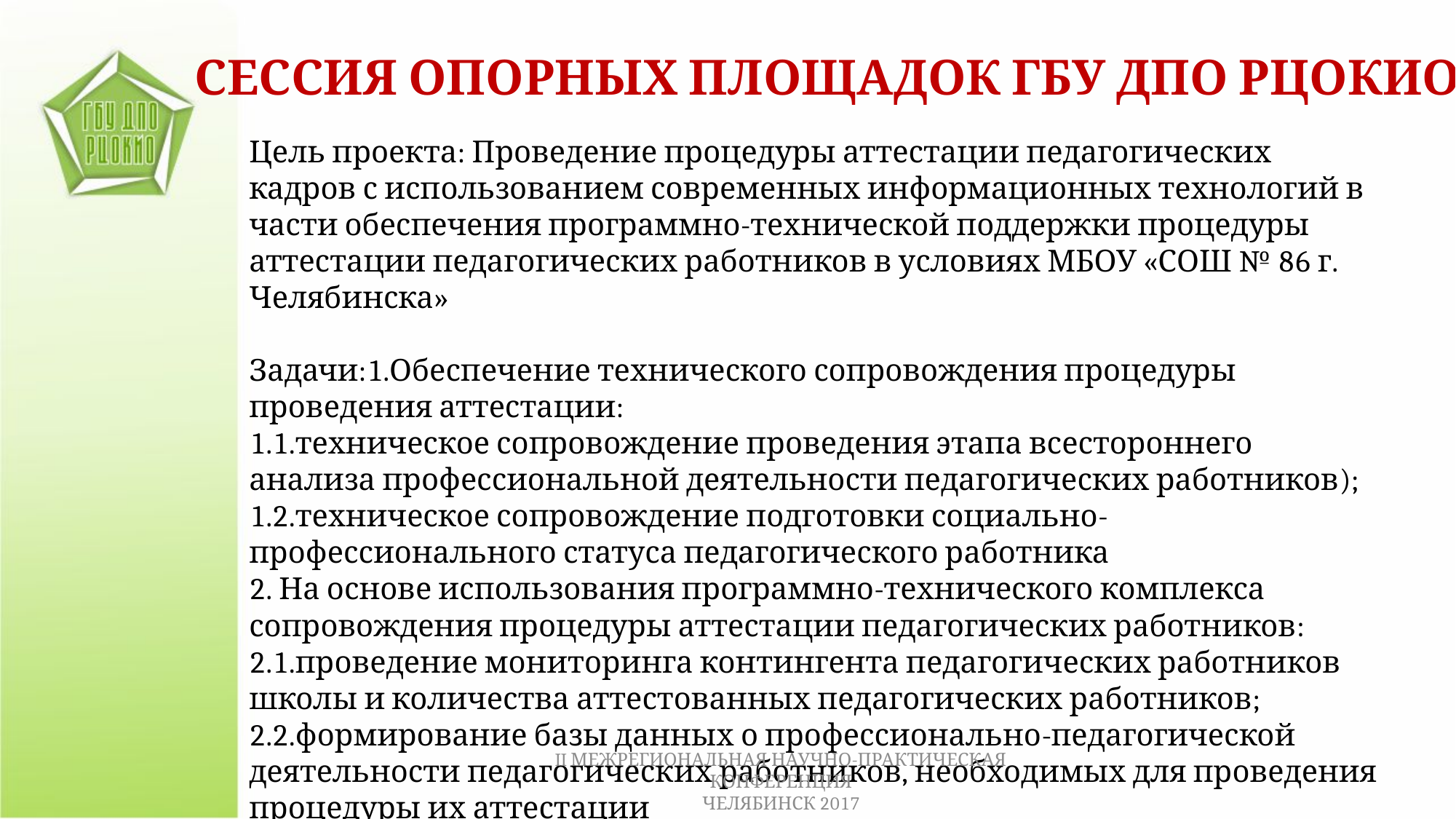

СЕССИЯ ОПОРНЫХ ПЛОЩАДОК ГБУ ДПО РЦОКИО
Цель проекта: Проведение процедуры аттестации педагогических кадров с использованием современных информационных технологий в части обеспечения программно-технической поддержки процедуры аттестации педагогических работников в условиях МБОУ «СОШ № 86 г. Челябинска»

Задачи:1.Обеспечение технического сопровождения процедуры проведения аттестации:
1.1.техническое сопровождение проведения этапа всестороннего анализа профессиональной деятельности педагогических работников);
1.2.техническое сопровождение подготовки социально-профессионального статуса педагогического работника
2. На основе использования программно-технического комплекса сопровождения процедуры аттестации педагогических работников:
2.1.проведение мониторинга контингента педагогических работников школы и количества аттестованных педагогических работников;
2.2.формирование базы данных о профессионально-педагогической деятельности педагогических работников, необходимых для проведения процедуры их аттестации
II МЕЖРЕГИОНАЛЬНАЯ НАУЧНО-ПРАКТИЧЕСКАЯ КОНФЕРЕНЦИЯ
ЧЕЛЯБИНСК 2017